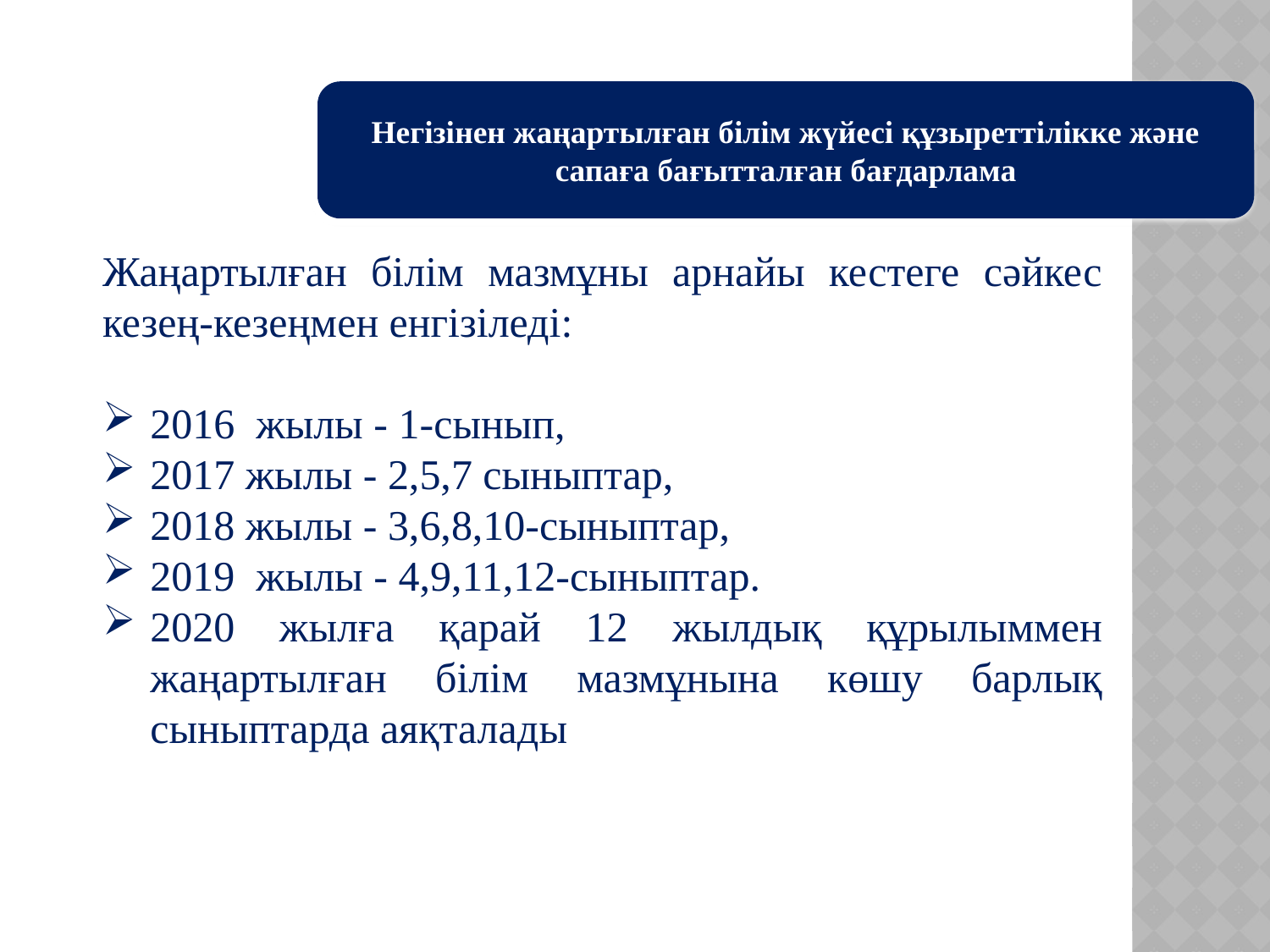

Негізінен жаңартылған білім жүйесі құзыреттілікке және сапаға бағытталған бағдарлама
Жаңартылған білім мазмұны арнайы кестеге сәйкес кезең-кезеңмен енгізіледі:

2016  жылы - 1-сынып,
2017 жылы - 2,5,7 сыныптар,
2018 жылы - 3,6,8,10-сыныптар,
2019  жылы - 4,9,11,12-сыныптар.
2020 жылға қарай 12 жылдық құрылыммен жаңартылған білім мазмұнына көшу барлық сыныптарда аяқталады